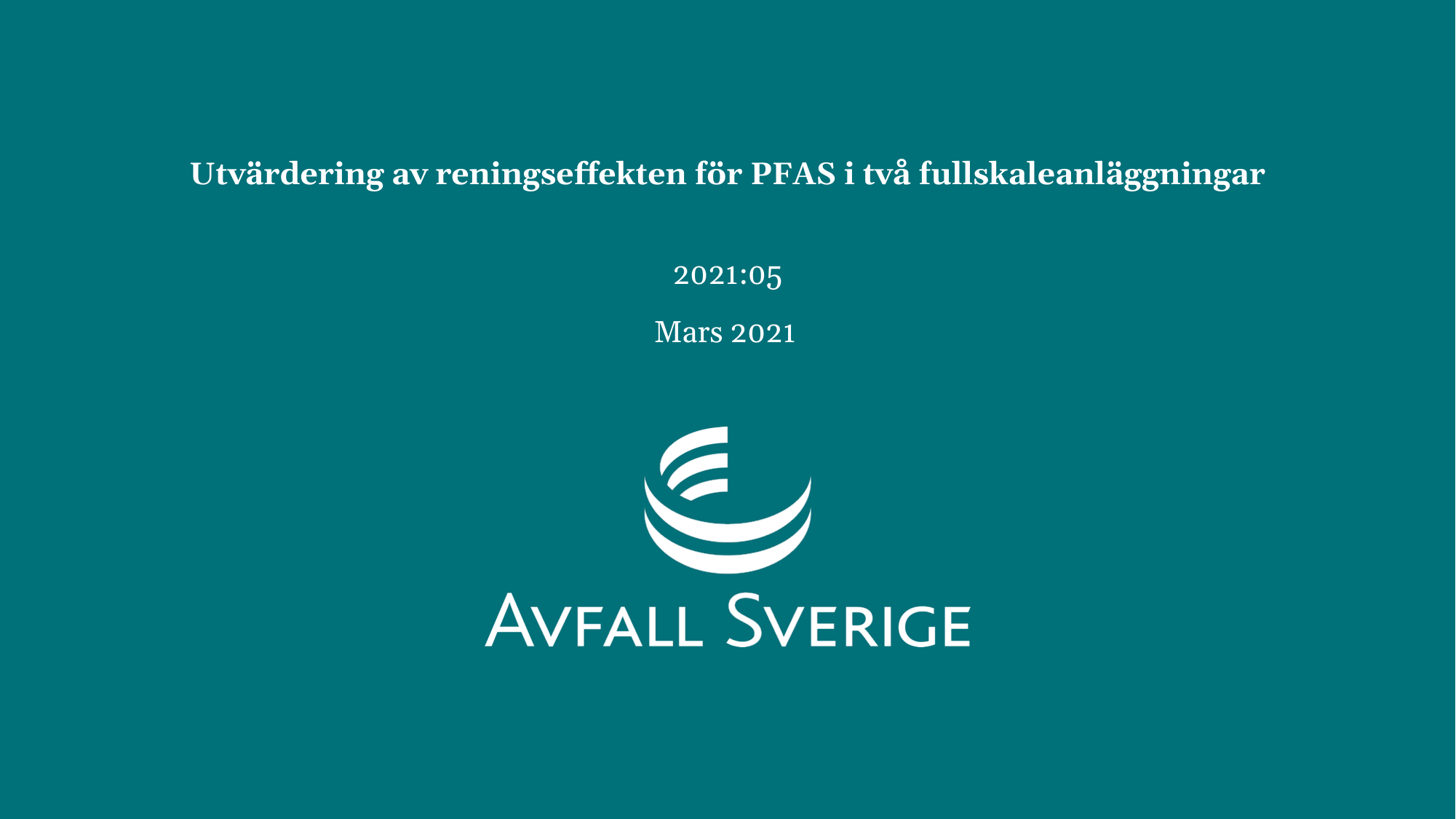

# Utvärdering av reningseffekten för PFAS i två fullskaleanläggningar
2021:05
Mars 2021